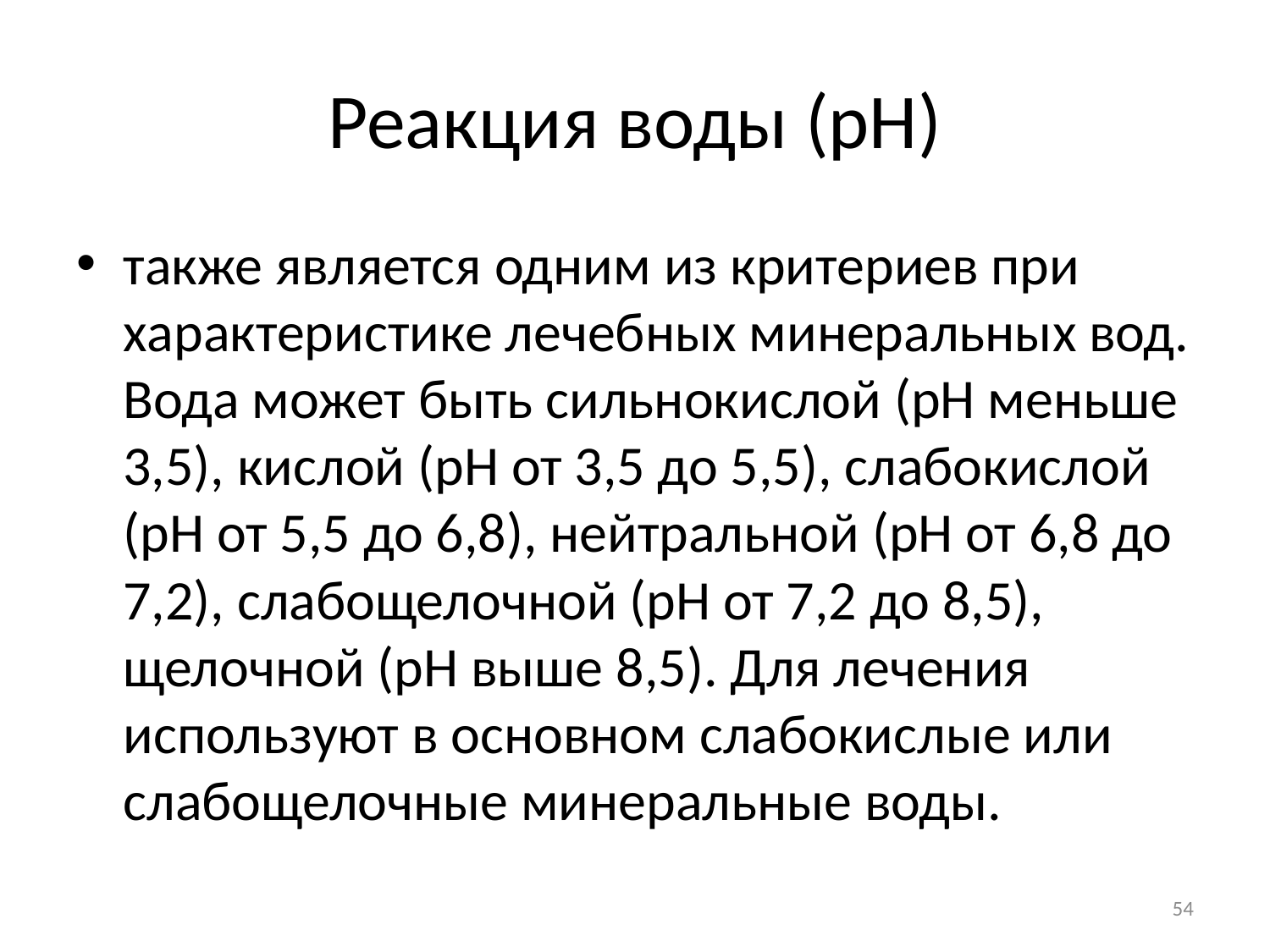

# Реакция воды (рН)
также является одним из критериев при характеристике лечебных минеральных вод. Вода может быть сильнокислой (рН меньше 3,5), кислой (рН от 3,5 до 5,5), слабокислой (рН от 5,5 до 6,8), нейтральной (рН от 6,8 до 7,2), слабощелочной (рН от 7,2 до 8,5), щелочной (рН выше 8,5). Для лечения используют в основном слабокислые или слабощелочные минеральные воды.

54